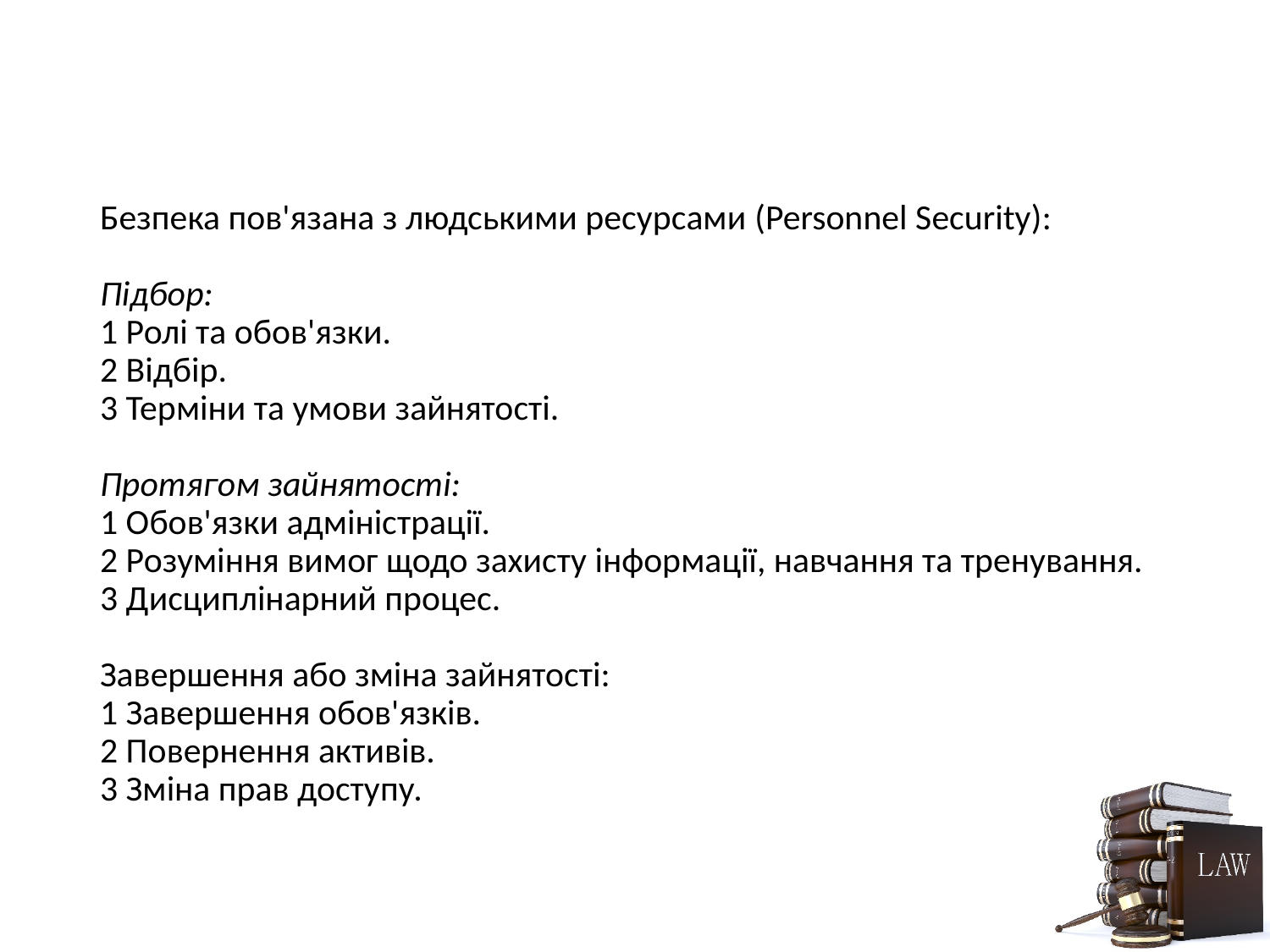

# Безпека пов'язана з людськими ресурсами (Personnel Security): Підбор: 1 Ролі та обов'язки. 2 Відбір. 3 Терміни та умови зайнятості. Протягом зайнятості: 1 Обов'язки адміністрації. 2 Розуміння вимог щодо захисту інформації, навчання та тренування. 3 Дисциплінарний процес. Завершення або зміна зайнятості: 1 Завершення обов'язків. 2 Повернення активів. 3 Зміна прав доступу.